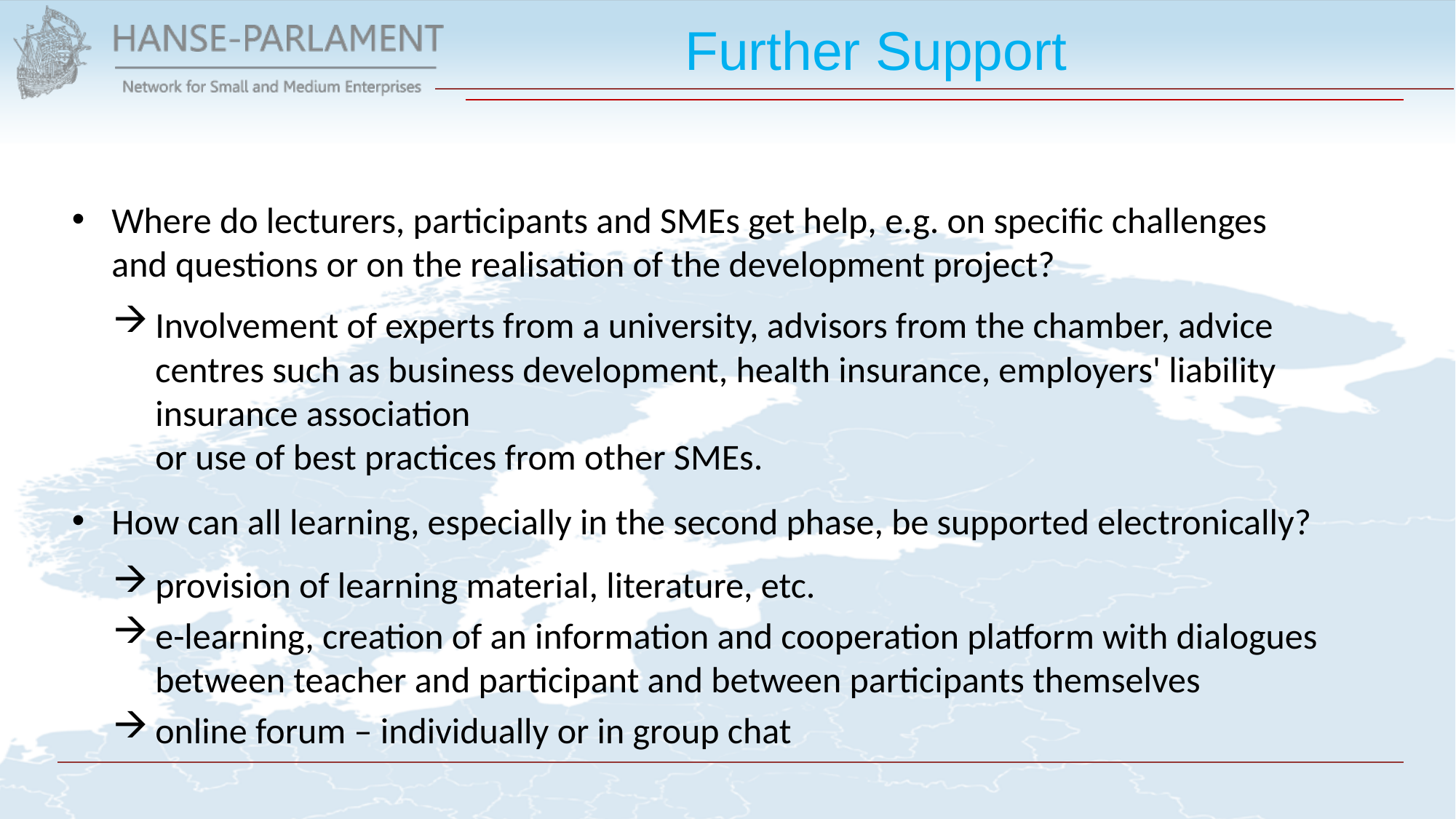

# Further Support
Where do lecturers, participants and SMEs get help, e.g. on specific challenges and questions or on the realisation of the development project?
Involvement of experts from a university, advisors from the chamber, advice centres such as business development, health insurance, employers' liability insurance association
or use of best practices from other SMEs.

How can all learning, especially in the second phase, be supported electronically?
provision of learning material, literature, etc.
e-learning, creation of an information and cooperation platform with dialogues between teacher and participant and between participants themselves
online forum – individually or in group chat